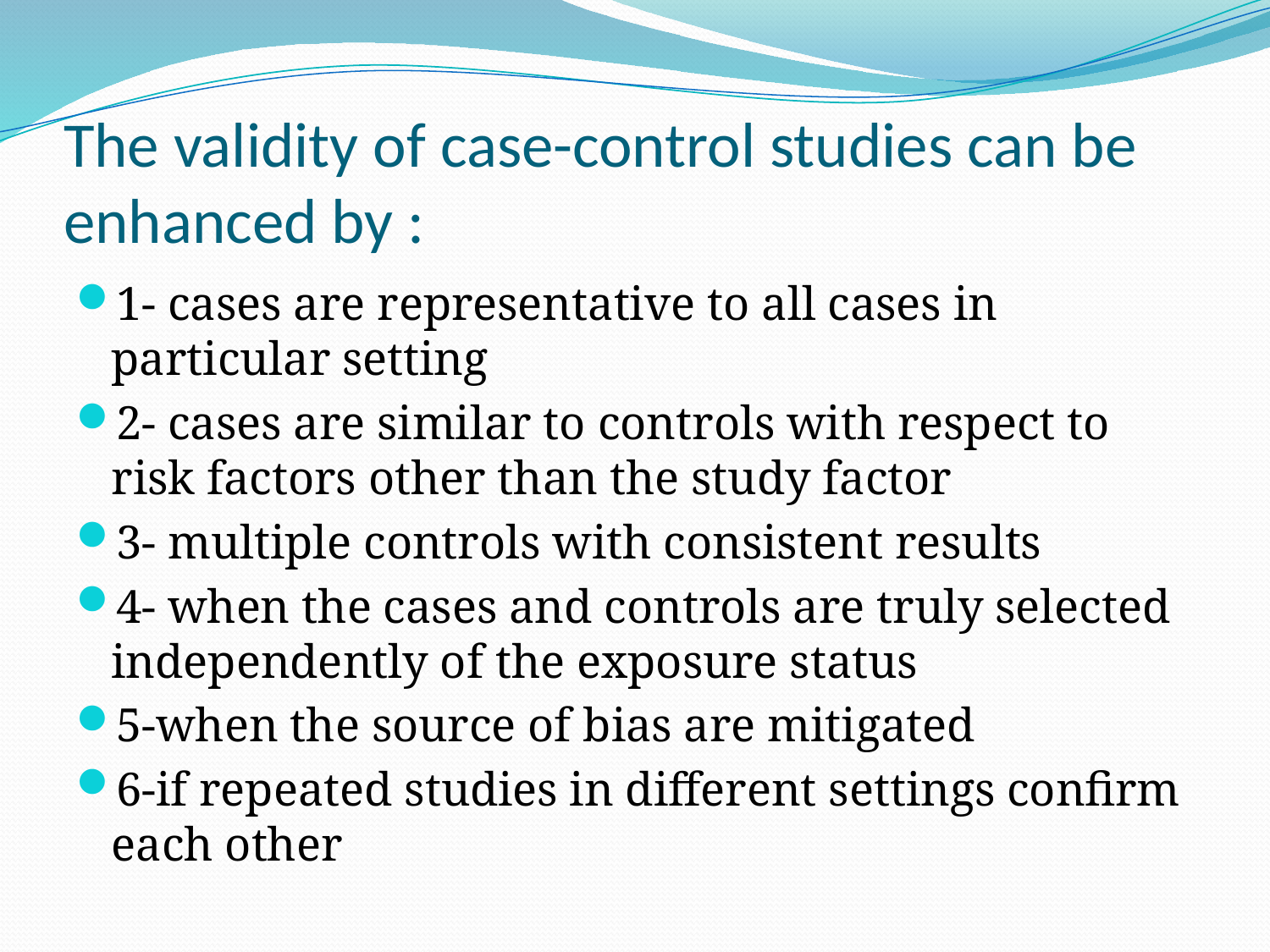

# The validity of case-control studies can be enhanced by :
1- cases are representative to all cases in particular setting
2- cases are similar to controls with respect to risk factors other than the study factor
3- multiple controls with consistent results
4- when the cases and controls are truly selected independently of the exposure status
5-when the source of bias are mitigated
6-if repeated studies in different settings confirm each other